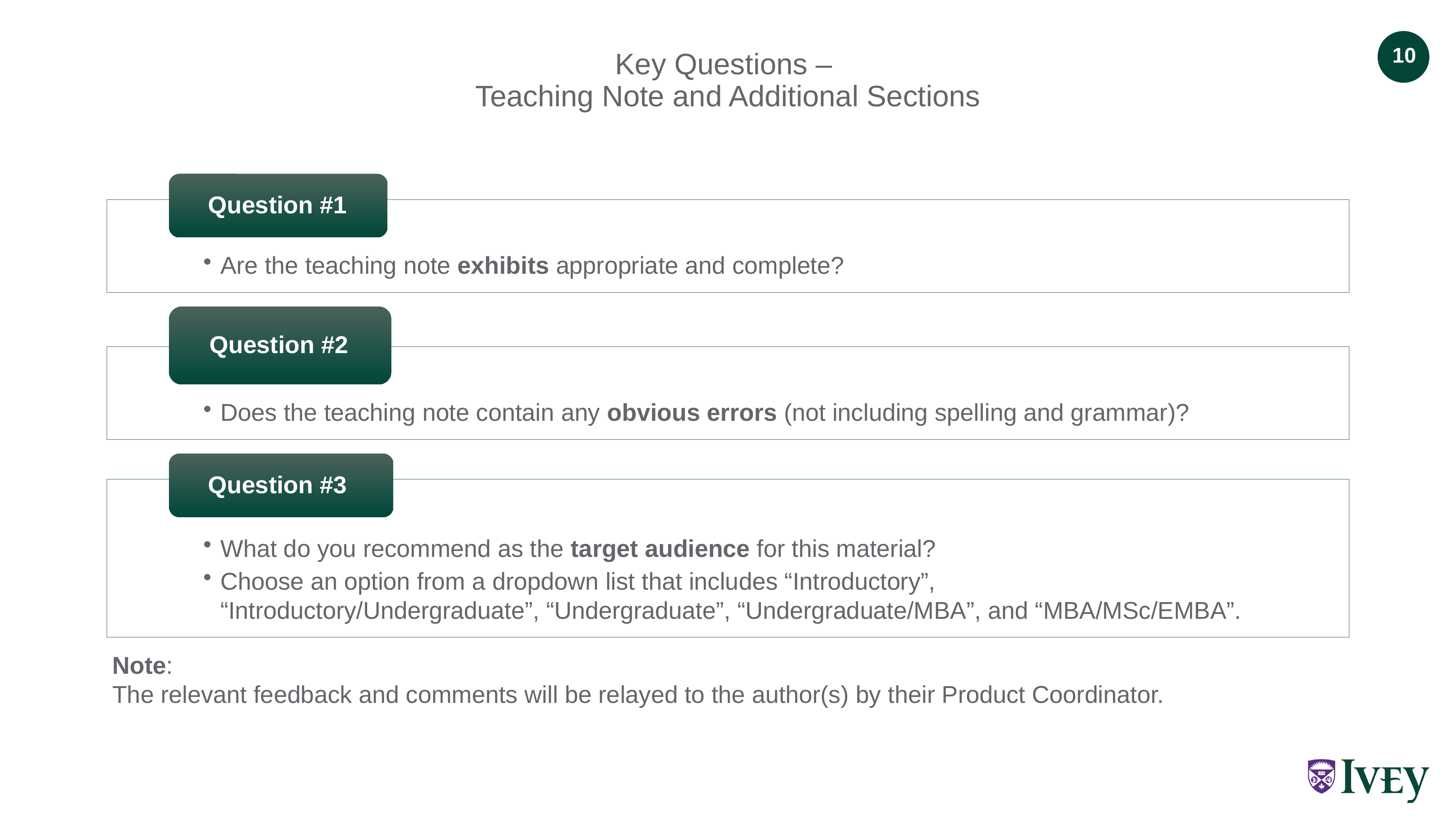

# Key Questions – Teaching Note and Additional Sections
Are the teaching note exhibits appropriate and complete?
Question #1
Does the teaching note contain any obvious errors (not including spelling and grammar)?
Question #2
What do you recommend as the target audience for this material?
Choose an option from a dropdown list that includes “Introductory”, “Introductory/Undergraduate”, “Undergraduate”, “Undergraduate/MBA”, and “MBA/MSc/EMBA”.
Question #3
Note:
The relevant feedback and comments will be relayed to the author(s) by their Product Coordinator.